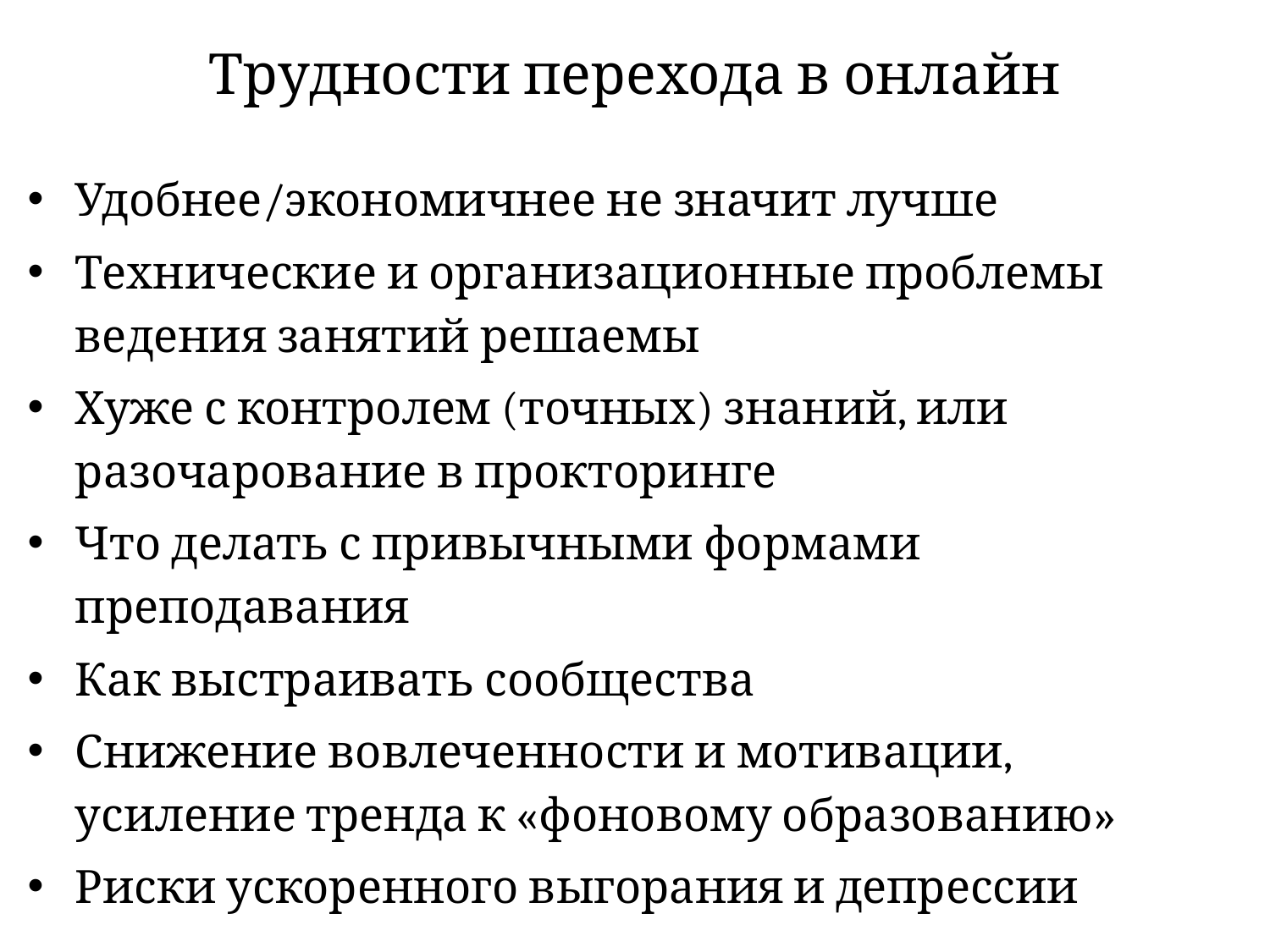

# Трудности перехода в онлайн
Удобнее/экономичнее не значит лучше
Технические и организационные проблемы ведения занятий решаемы
Хуже с контролем (точных) знаний, или разочарование в прокторинге
Что делать с привычными формами преподавания
Как выстраивать сообщества
Снижение вовлеченности и мотивации, усиление тренда к «фоновому образованию»
Риски ускоренного выгорания и депрессии